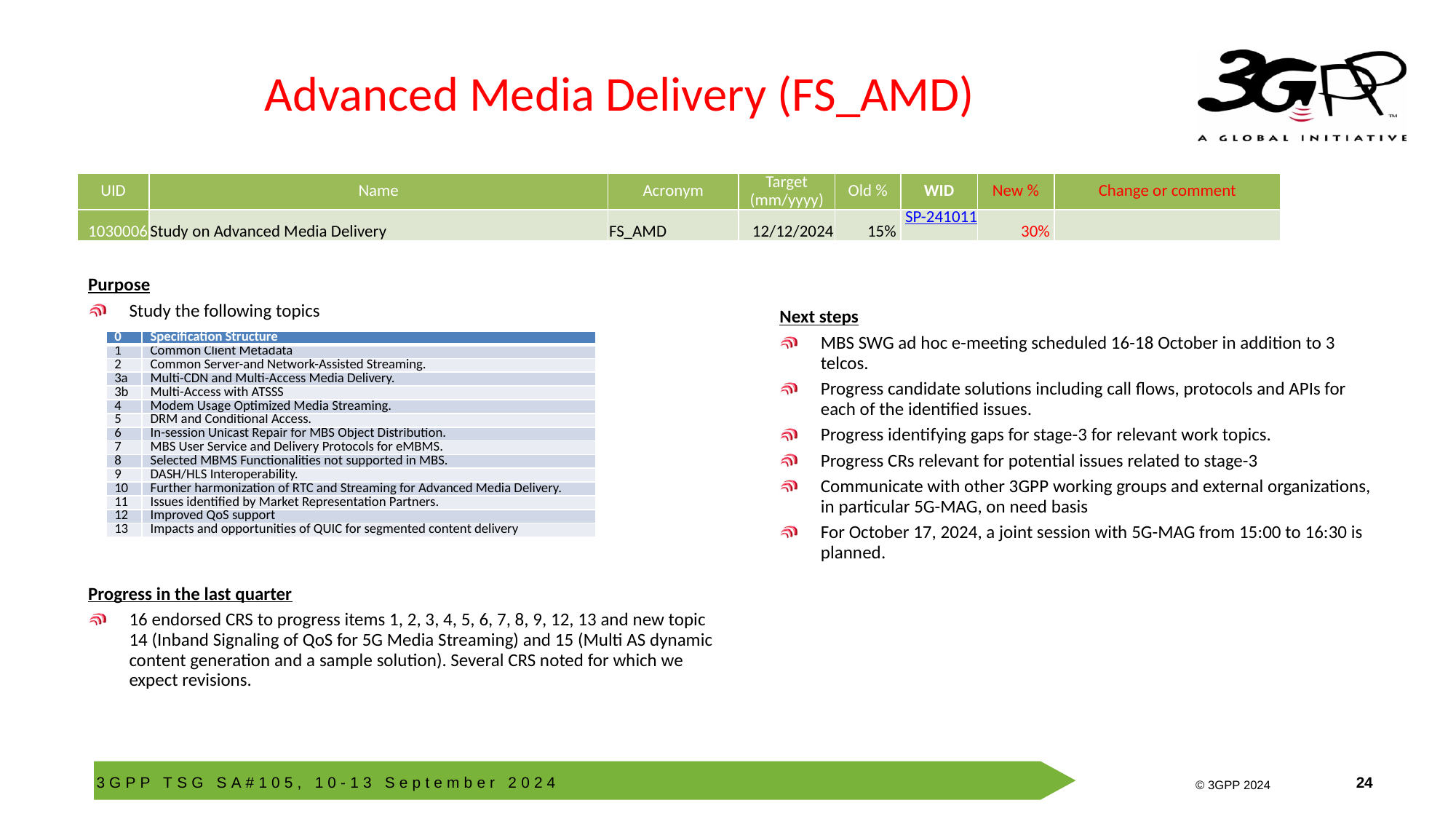

# Advanced Media Delivery (FS_AMD)
| UID | Name | Acronym | Target (mm/yyyy) | Old % | WID | New % | Change or comment |
| --- | --- | --- | --- | --- | --- | --- | --- |
| 1030006 | Study on Advanced Media Delivery | FS\_AMD | 12/12/2024 | 15% | SP-241011 | 30% |  |
Purpose
Study the following topics

Progress in the last quarter
16 endorsed CRS to progress items 1, 2, 3, 4, 5, 6, 7, 8, 9, 12, 13 and new topic 14 (Inband Signaling of QoS for 5G Media Streaming) and 15 (Multi AS dynamic content generation and a sample solution). Several CRS noted for which we expect revisions.

Next steps
MBS SWG ad hoc e-meeting scheduled 16-18 October in addition to 3 telcos.
Progress candidate solutions including call flows, protocols and APIs for each of the identified issues.
Progress identifying gaps for stage-3 for relevant work topics.
Progress CRs relevant for potential issues related to stage-3
Communicate with other 3GPP working groups and external organizations, in particular 5G-MAG, on need basis
For October 17, 2024, a joint session with 5G-MAG from 15:00 to 16:30 is planned.

| 0 | Specification Structure |
| --- | --- |
| 1 | Common Client Metadata |
| 2 | Common Server-and Network-Assisted Streaming. |
| 3a | Multi-CDN and Multi-Access Media Delivery. |
| 3b | Multi-Access with ATSSS |
| 4 | Modem Usage Optimized Media Streaming. |
| 5 | DRM and Conditional Access. |
| 6 | In-session Unicast Repair for MBS Object Distribution. |
| 7 | MBS User Service and Delivery Protocols for eMBMS. |
| 8 | Selected MBMS Functionalities not supported in MBS. |
| 9 | DASH/HLS Interoperability. |
| 10 | Further harmonization of RTC and Streaming for Advanced Media Delivery. |
| 11 | Issues identified by Market Representation Partners. |
| 12 | Improved QoS support |
| 13 | Impacts and opportunities of QUIC for segmented content delivery |